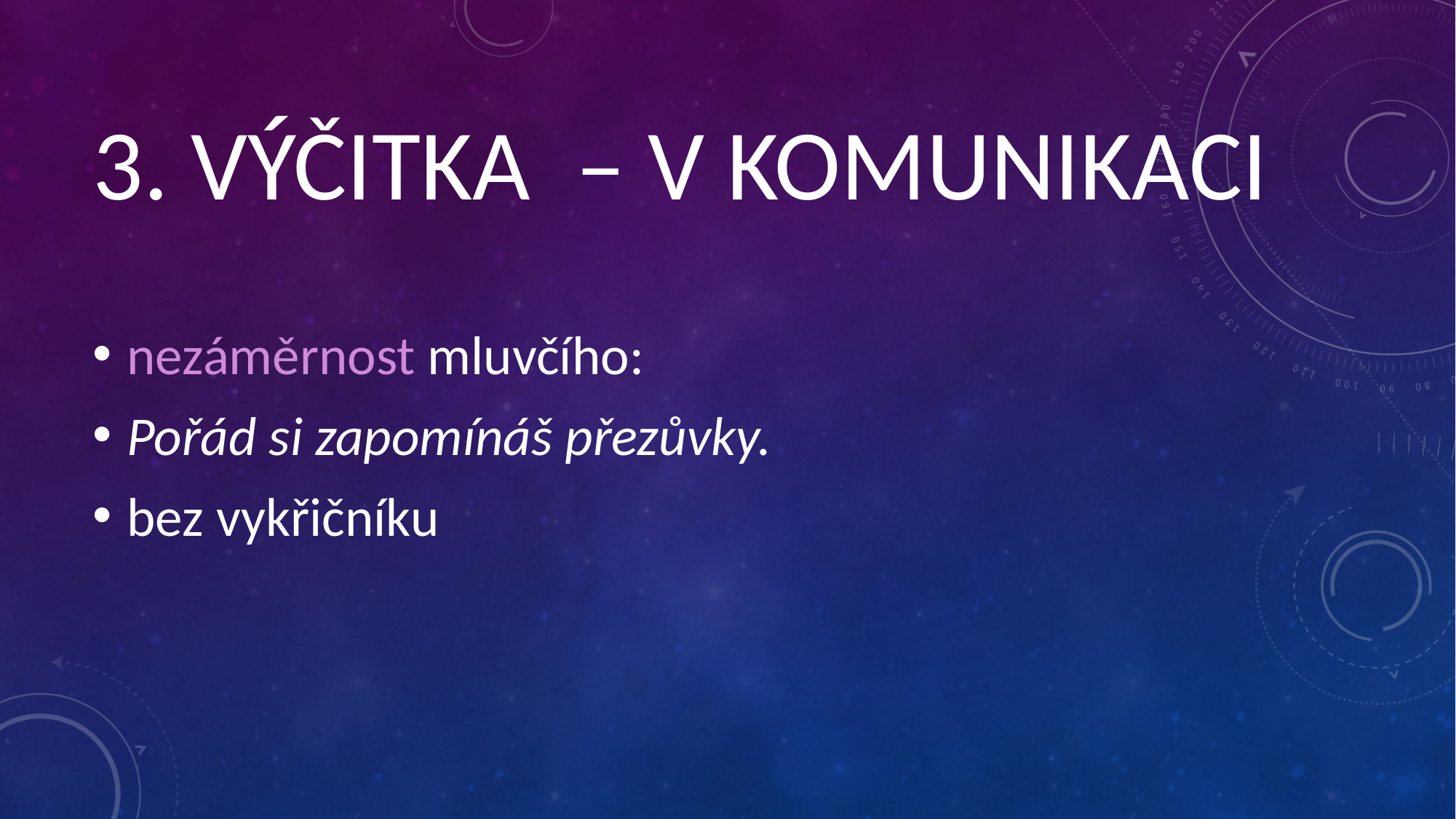

# 3. Výčitka  – v komunikaci
nezáměrnost mluvčího:
Pořád si zapomínáš přezůvky.
bez vykřičníku